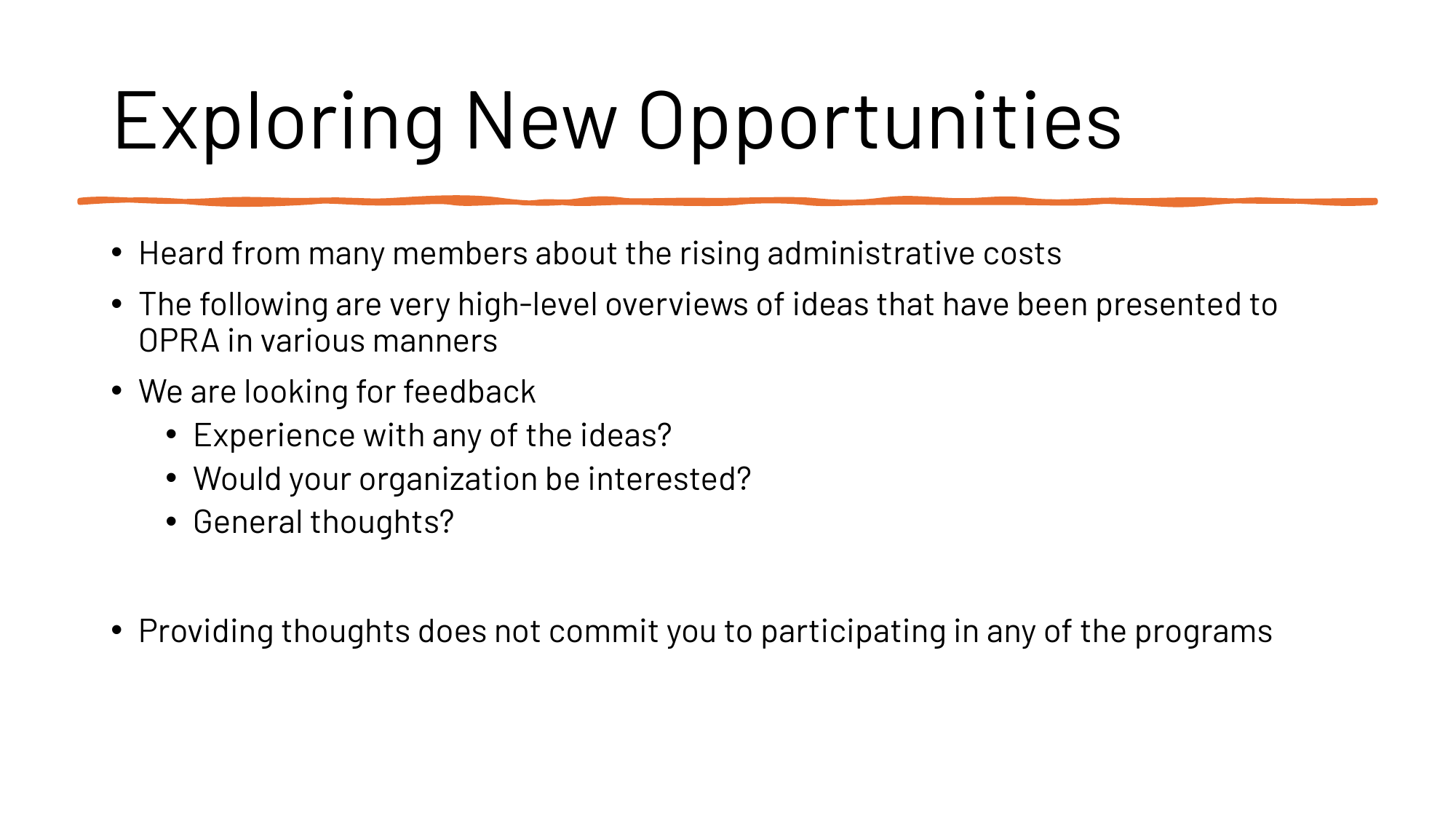

# Exploring New Opportunities

Heard from many members about the rising administrative costs
The following are very high-level overviews of ideas that have been presented to OPRA in various manners
We are looking for feedback
Experience with any of the ideas?
Would your organization be interested?
General thoughts?

Providing thoughts does not commit you to participating in any of the programs